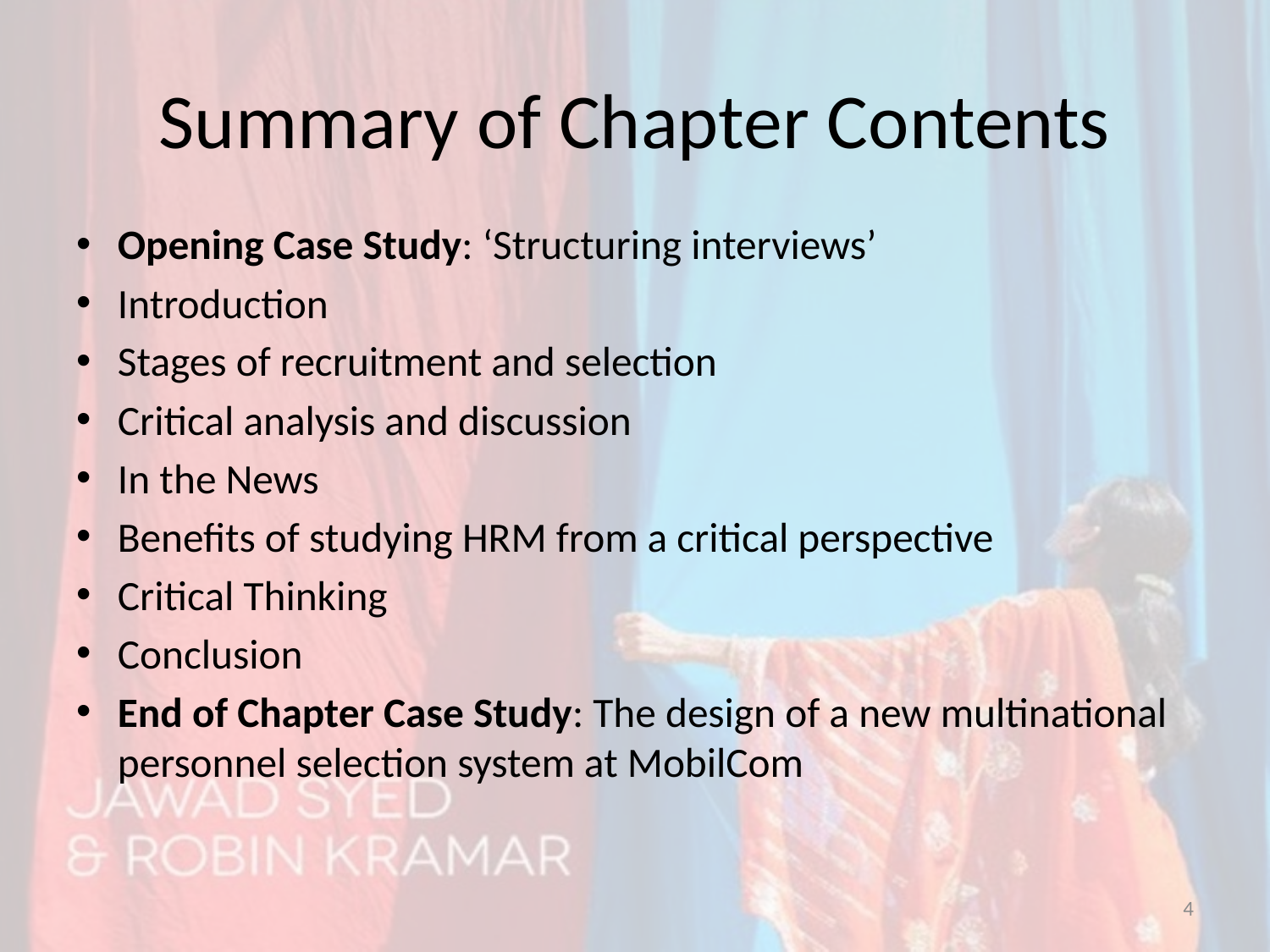

# Summary of Chapter Contents
Opening Case Study: ‘Structuring interviews’
Introduction
Stages of recruitment and selection
Critical analysis and discussion
In the News
Benefits of studying HRM from a critical perspective
Critical Thinking
Conclusion
End of Chapter Case Study: The design of a new multinational personnel selection system at MobilCom
4